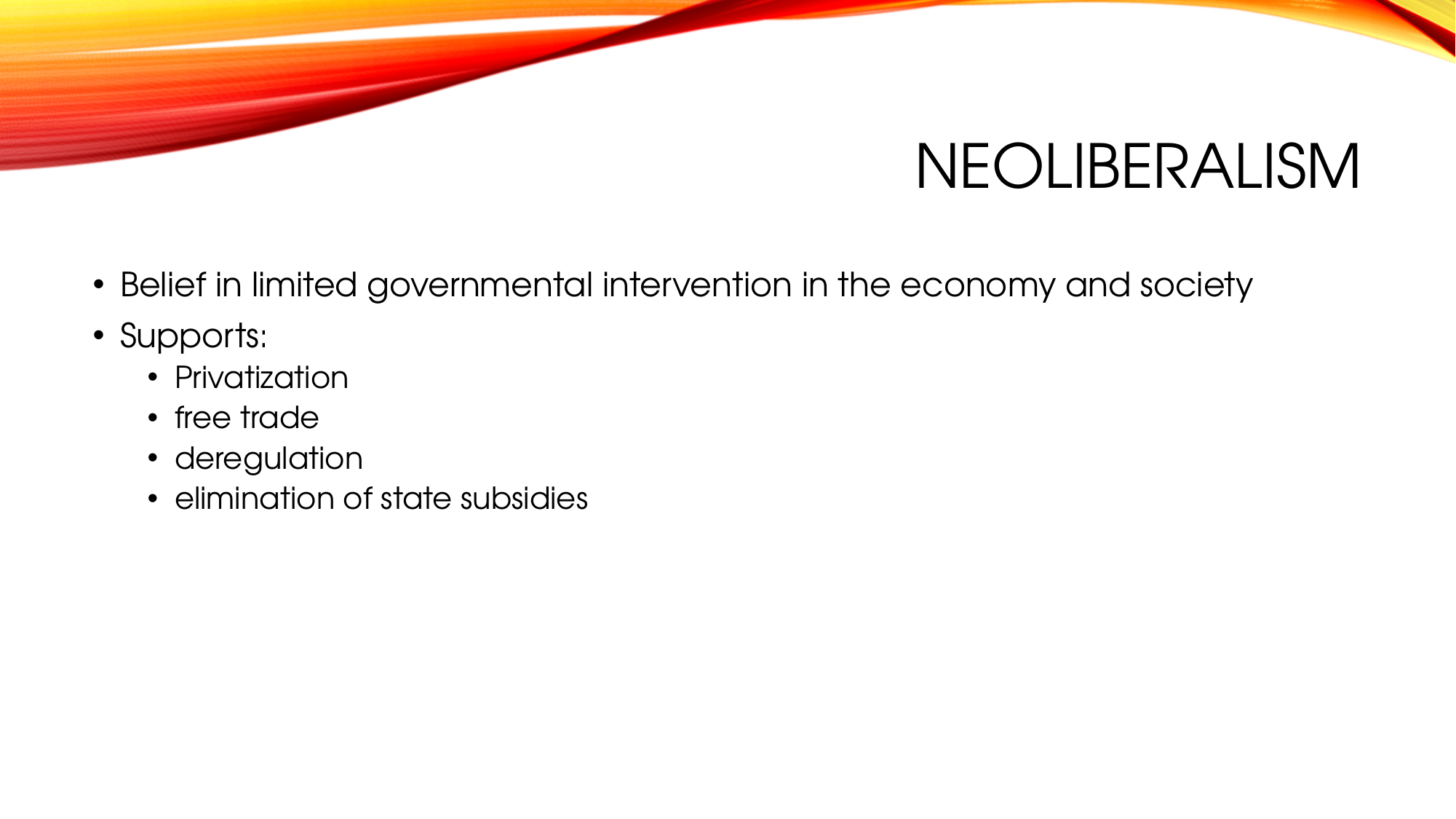

# neoliberalism
Belief in limited governmental intervention in the economy and society
Supports:
Privatization
free trade
deregulation
elimination of state subsidies